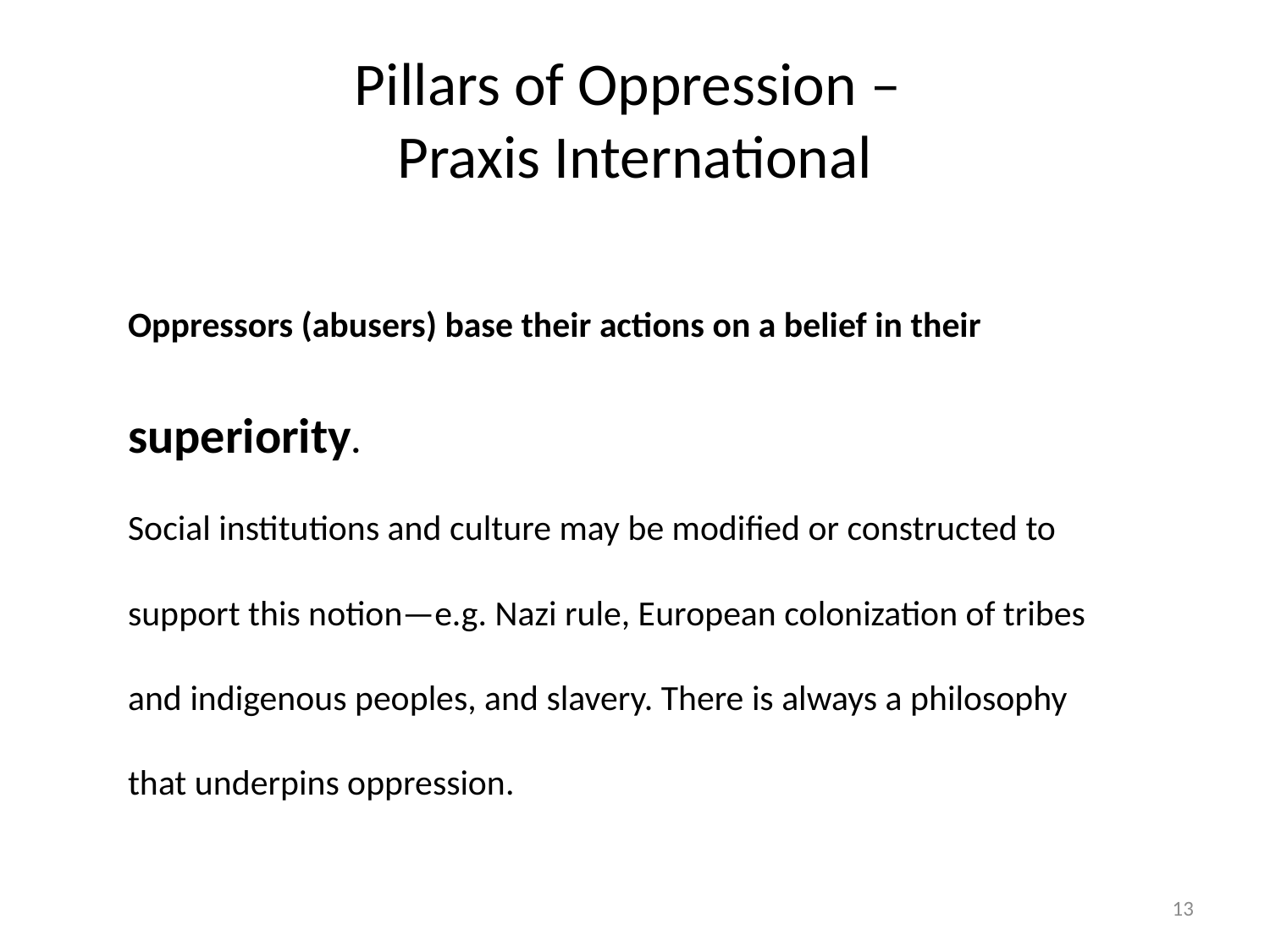

# Pillars of Oppression – Praxis International
Oppressors (abusers) base their actions on a belief in their superiority.
Social institutions and culture may be modified or constructed to support this notion—e.g. Nazi rule, European colonization of tribes and indigenous peoples, and slavery. There is always a philosophy that underpins oppression.

13